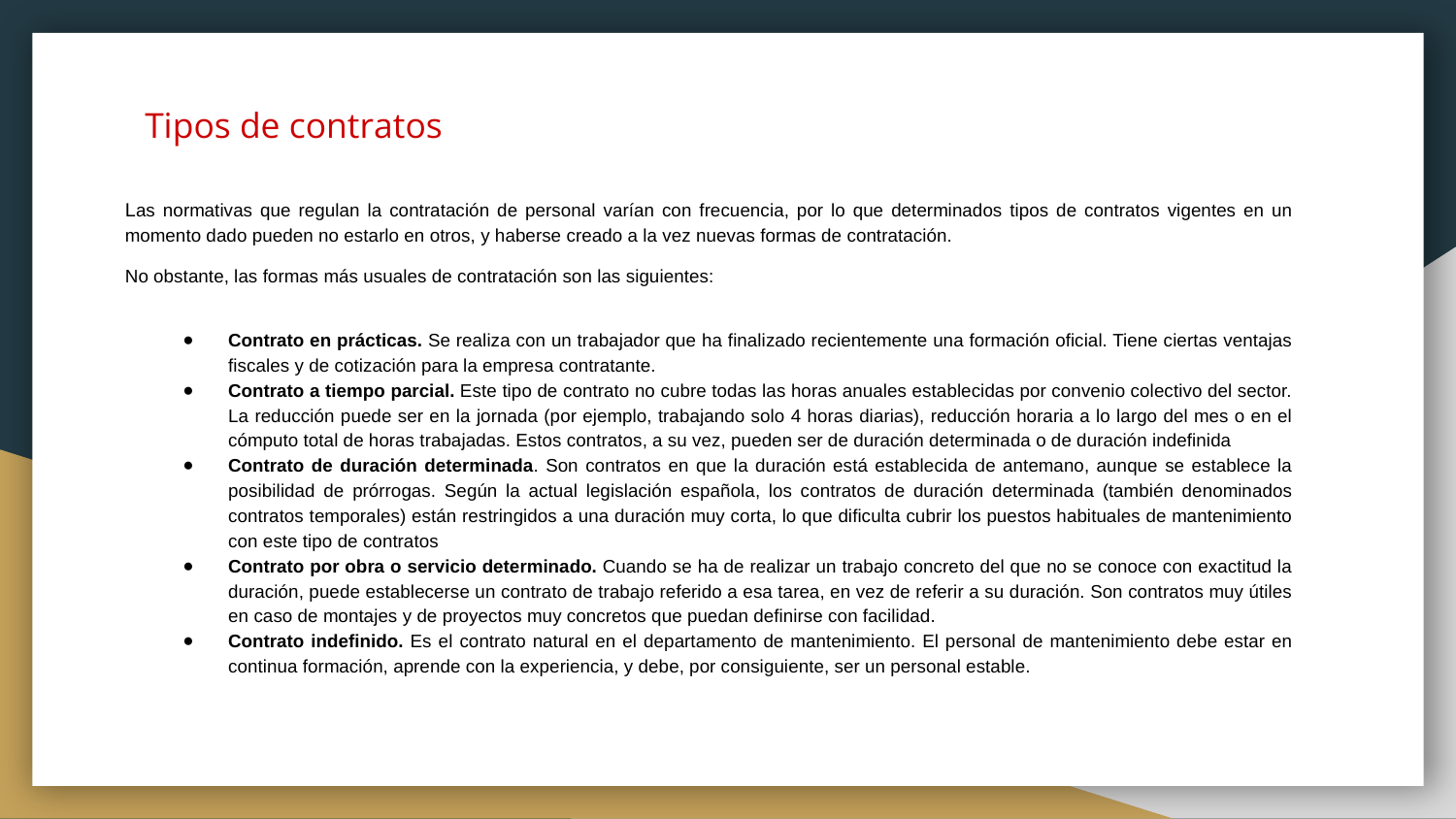

# Tipos de contratos

Las normativas que regulan la contratación de personal varían con frecuencia, por lo que determinados tipos de contratos vigentes en un momento dado pueden no estarlo en otros, y haberse creado a la vez nuevas formas de contratación.
No obstante, las formas más usuales de contratación son las siguientes:
Contrato en prácticas. Se realiza con un trabajador que ha finalizado recientemente una formación oficial. Tiene ciertas ventajas fiscales y de cotización para la empresa contratante.
Contrato a tiempo parcial. Este tipo de contrato no cubre todas las horas anuales establecidas por convenio colectivo del sector. La reducción puede ser en la jornada (por ejemplo, trabajando solo 4 horas diarias), reducción horaria a lo largo del mes o en el cómputo total de horas trabajadas. Estos contratos, a su vez, pueden ser de duración determinada o de duración indefinida
Contrato de duración determinada. Son contratos en que la duración está establecida de antemano, aunque se establece la posibilidad de prórrogas. Según la actual legislación española, los contratos de duración determinada (también denominados contratos temporales) están restringidos a una duración muy corta, lo que dificulta cubrir los puestos habituales de mantenimiento con este tipo de contratos
Contrato por obra o servicio determinado. Cuando se ha de realizar un trabajo concreto del que no se conoce con exactitud la duración, puede establecerse un contrato de trabajo referido a esa tarea, en vez de referir a su duración. Son contratos muy útiles en caso de montajes y de proyectos muy concretos que puedan definirse con facilidad.
Contrato indefinido. Es el contrato natural en el departamento de mantenimiento. El personal de mantenimiento debe estar en continua formación, aprende con la experiencia, y debe, por consiguiente, ser un personal estable.